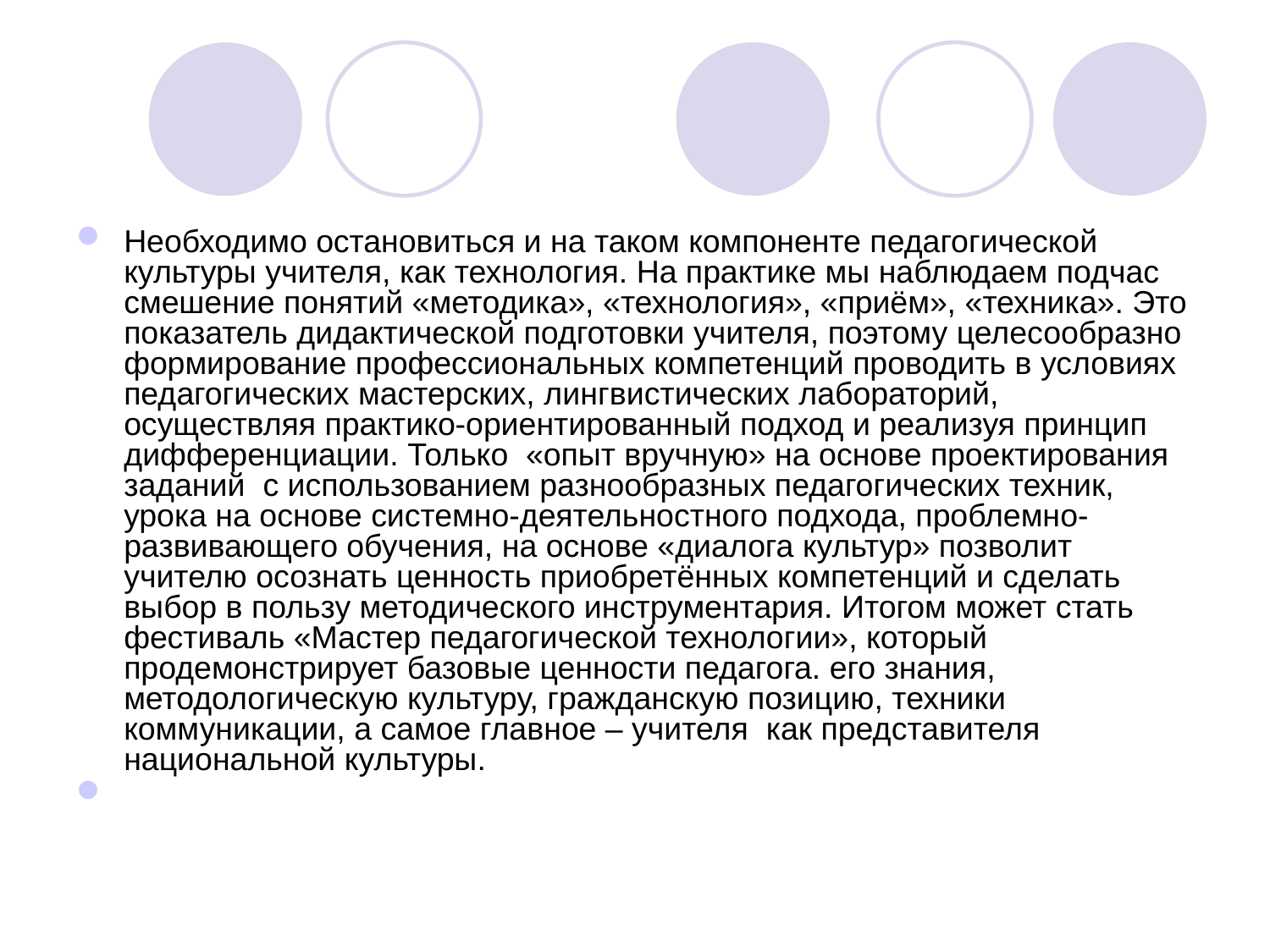

Необходимо остановиться и на таком компоненте педагогической культуры учителя, как технология. На практике мы наблюдаем подчас смешение понятий «методика», «технология», «приём», «техника». Это показатель дидактической подготовки учителя, поэтому целесообразно формирование профессиональных компетенций проводить в условиях педагогических мастерских, лингвистических лабораторий, осуществляя практико-ориентированный подход и реализуя принцип дифференциации. Только  «опыт вручную» на основе проектирования заданий  с использованием разнообразных педагогических техник, урока на основе системно-деятельностного подхода, проблемно-развивающего обучения, на основе «диалога культур» позволит учителю осознать ценность приобретённых компетенций и сделать выбор в пользу методического инструментария. Итогом может стать фестиваль «Мастер педагогической технологии», который продемонстрирует базовые ценности педагога. его знания, методологическую культуру, гражданскую позицию, техники коммуникации, а самое главное – учителя  как представителя национальной культуры.